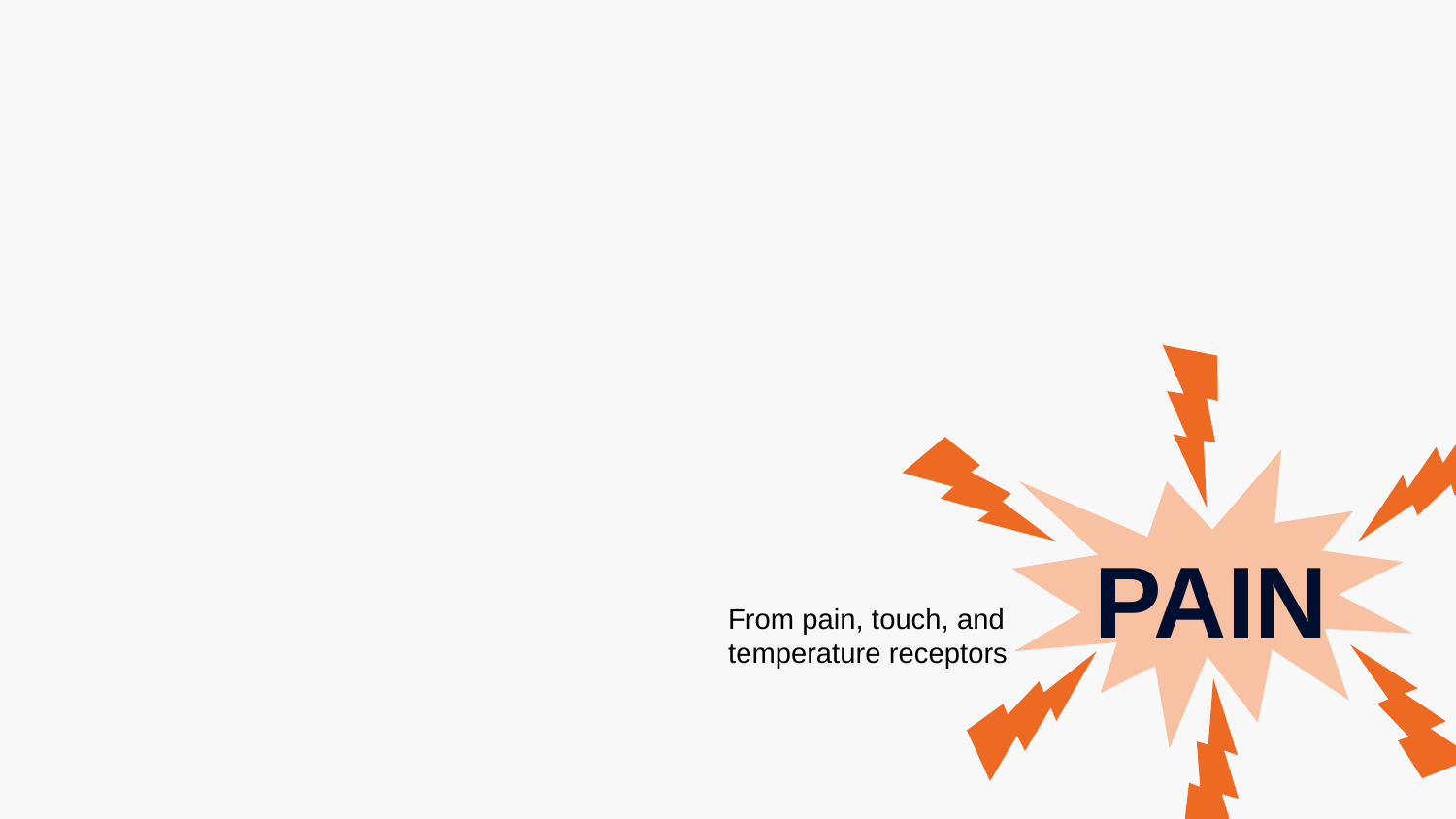

PAIN
From pain, touch, and temperature receptors